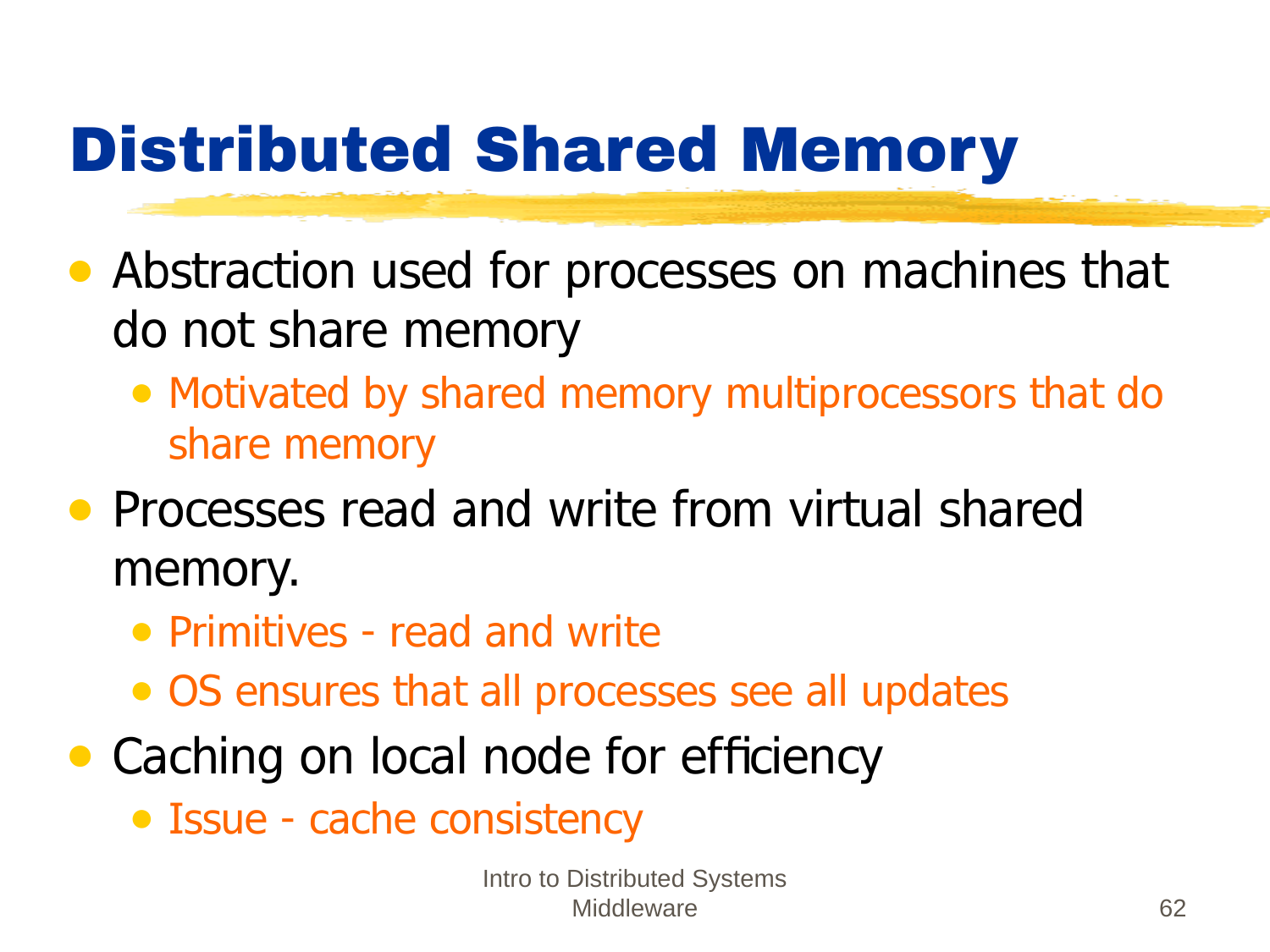

# Distributed Shared Memory
Abstraction used for processes on machines that do not share memory
Motivated by shared memory multiprocessors that do share memory
Processes read and write from virtual shared memory.
Primitives - read and write
OS ensures that all processes see all updates
Caching on local node for efficiency
Issue - cache consistency
Intro to Distributed Systems Middleware
62